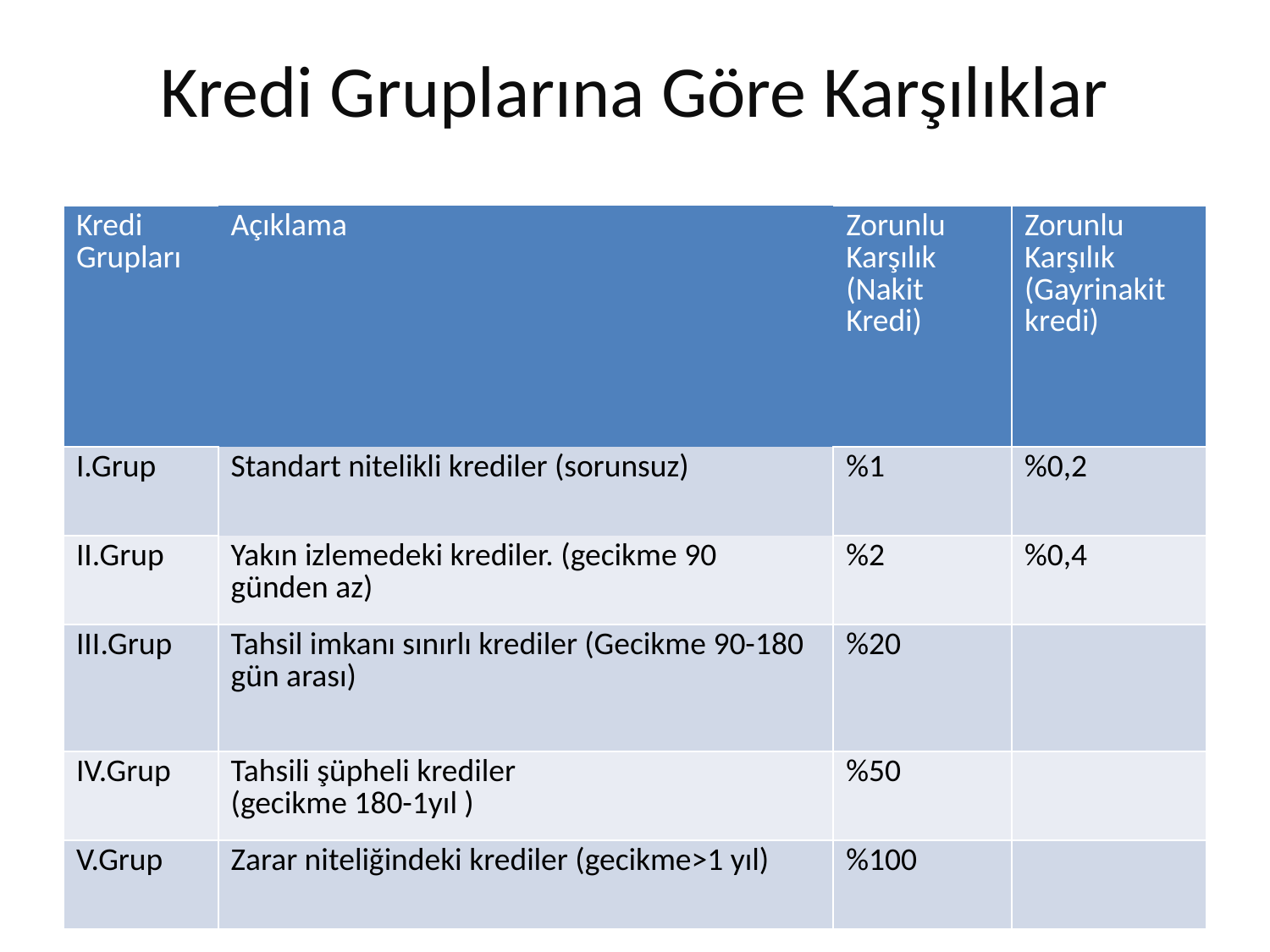

# Kredi Gruplarına Göre Karşılıklar
| Kredi Grupları | Açıklama | Zorunlu Karşılık (Nakit Kredi) | Zorunlu Karşılık (Gayrinakit kredi) |
| --- | --- | --- | --- |
| I.Grup | Standart nitelikli krediler (sorunsuz) | %1 | %0,2 |
| II.Grup | Yakın izlemedeki krediler. (gecikme 90 günden az) | %2 | %0,4 |
| III.Grup | Tahsil imkanı sınırlı krediler (Gecikme 90-180 gün arası) | %20 |  |
| IV.Grup | Tahsili şüpheli krediler (gecikme 180-1yıl ) | %50 |  |
| V.Grup | Zarar niteliğindeki krediler (gecikme>1 yıl) | %100 |  |